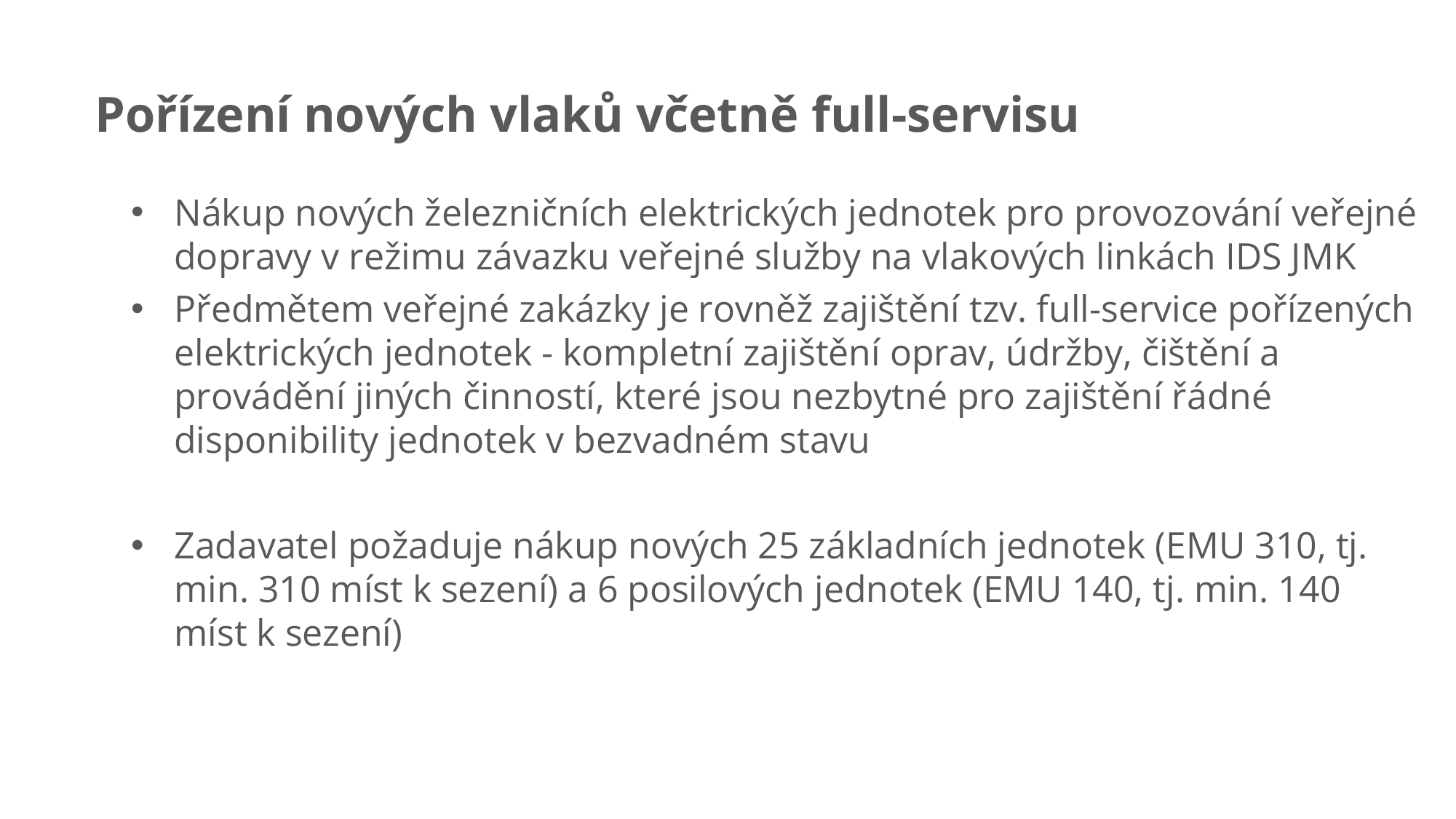

Pořízení nových vlaků včetně full-servisu
Nákup nových železničních elektrických jednotek pro provozování veřejné dopravy v režimu závazku veřejné služby na vlakových linkách IDS JMK
Předmětem veřejné zakázky je rovněž zajištění tzv. full-service pořízených elektrických jednotek - kompletní zajištění oprav, údržby, čištění a provádění jiných činností, které jsou nezbytné pro zajištění řádné disponibility jednotek v bezvadném stavu

Zadavatel požaduje nákup nových 25 základních jednotek (EMU 310, tj. min. 310 míst k sezení) a 6 posilových jednotek (EMU 140, tj. min. 140 míst k sezení)
44
DIGITÁLNÍ ZAKÁZKÁŘSKÝ TÝM